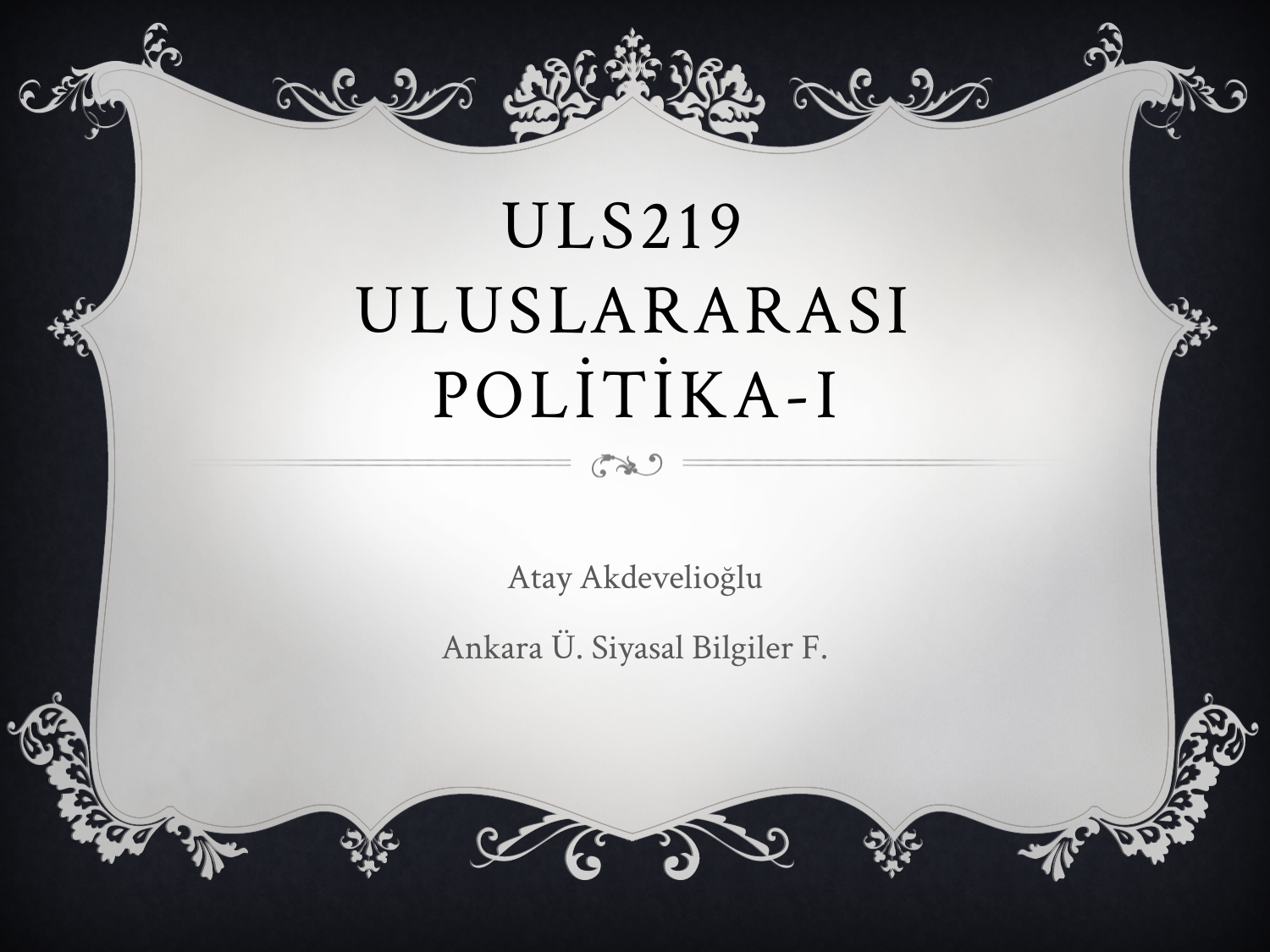

# ULS219 UluslararasI Polİtİka-I

Atay Akdevelioğlu
Ankara Ü. Siyasal Bilgiler F.